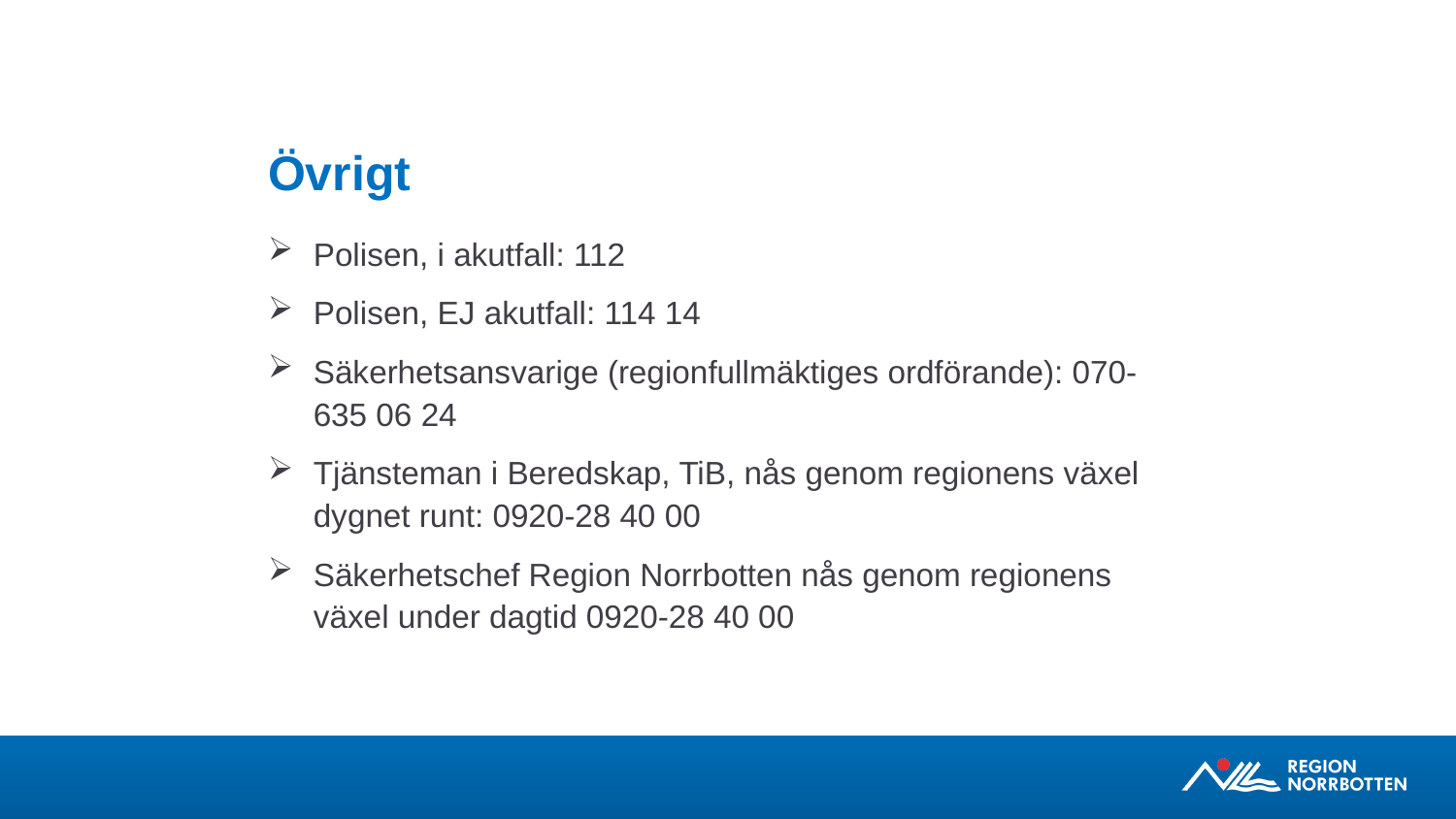

# Övrigt
Polisen, i akutfall: 112
Polisen, EJ akutfall: 114 14
Säkerhetsansvarige (regionfullmäktiges ordförande): 070-635 06 24
Tjänsteman i Beredskap, TiB, nås genom regionens växel dygnet runt: 0920-28 40 00
Säkerhetschef Region Norrbotten nås genom regionens växel under dagtid 0920-28 40 00